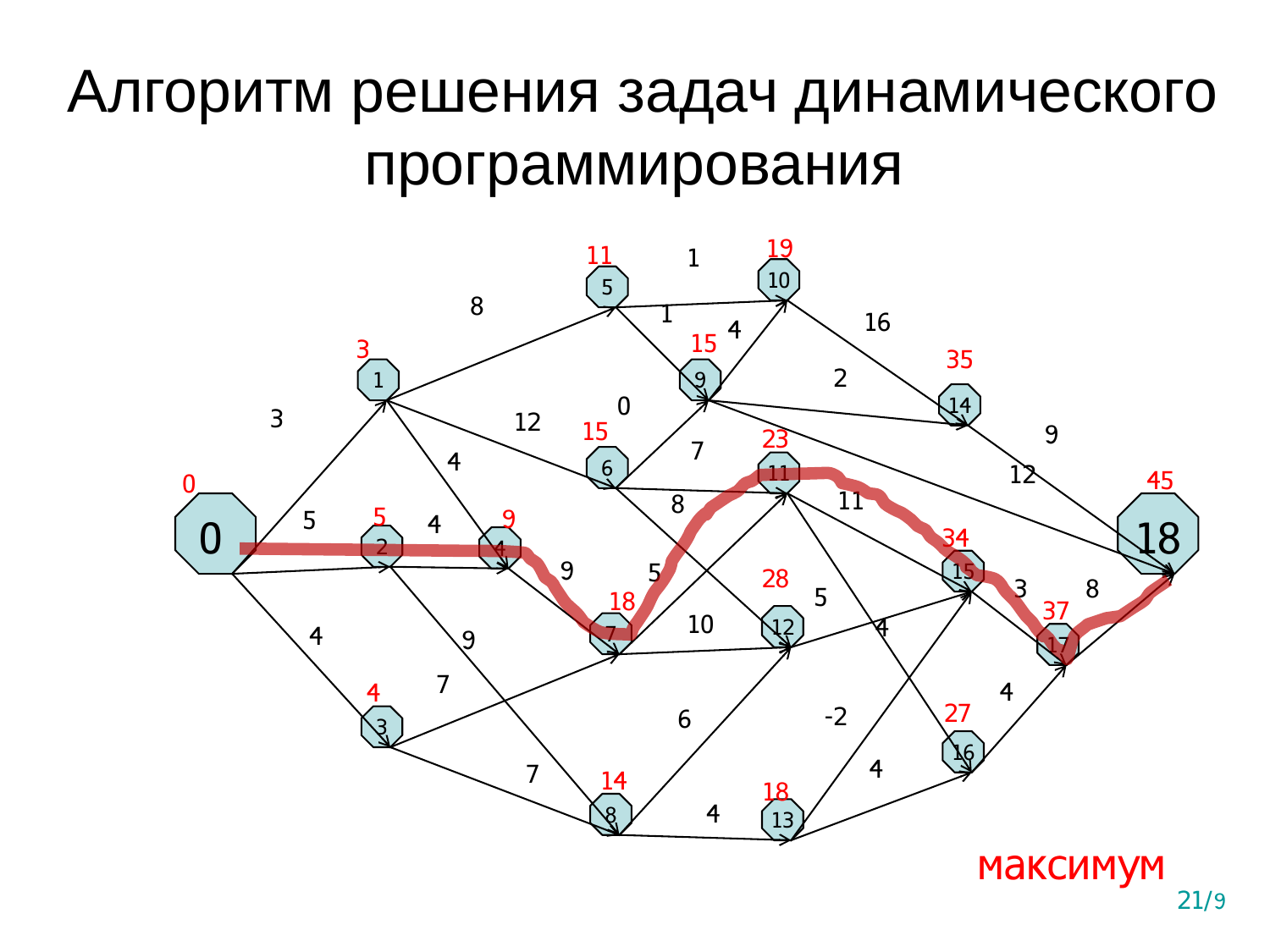

Алгоритм решения задач динамического программирования
19
11
1
10
5
8
1
16
4
15
3
35
2
1
9
14
0
3
12
15
9
23
7
4
6
11
12
45
0

11
8
0
18
5
9
5
4
34
2
4
9
15
5
28
3
8
5
18
37
10
4
12
7
4
9
17
7
4
4
27
-2
6
3
16
4
7
14
18
4
8
13
максимум
21/9